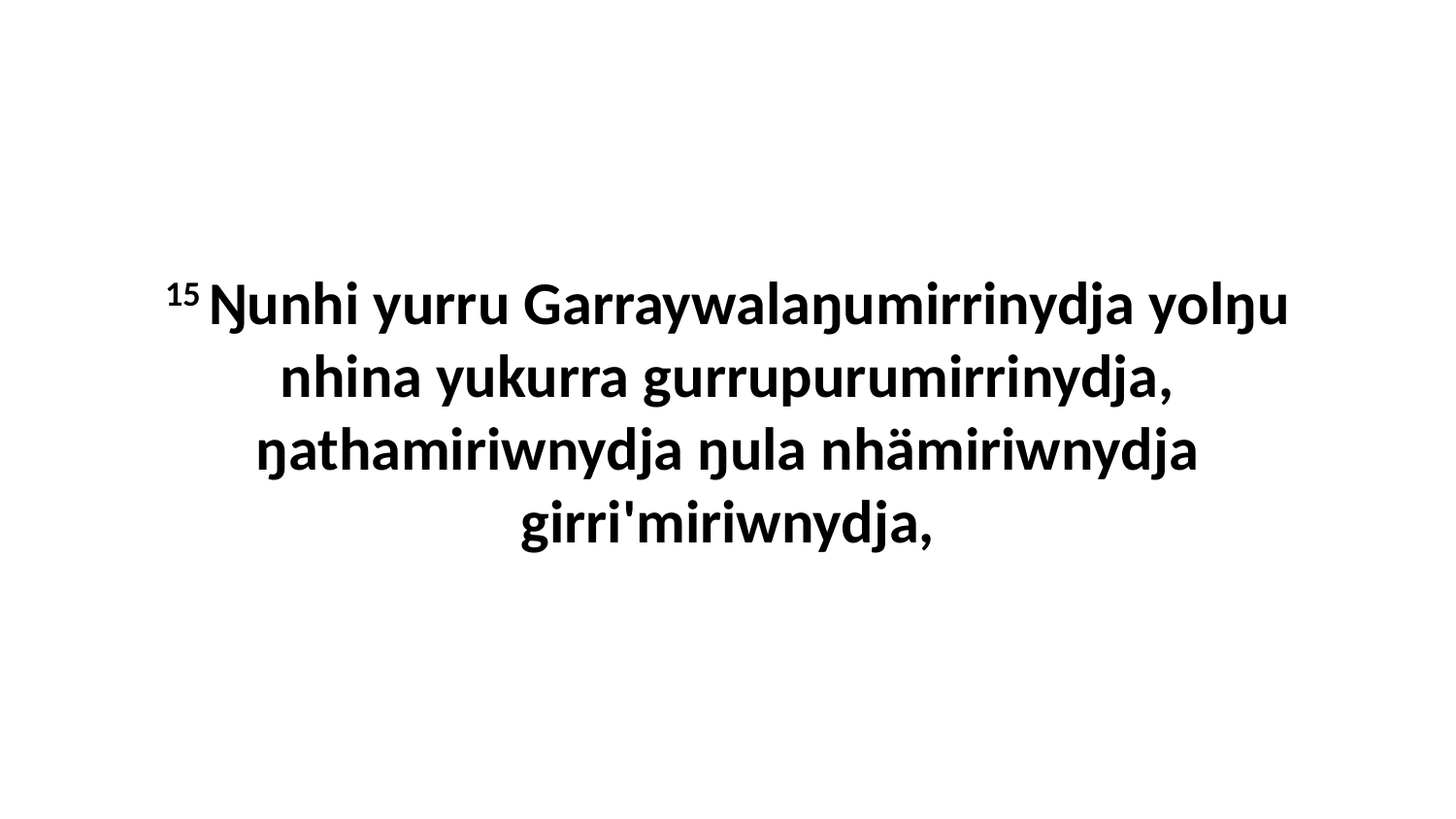

15 Ŋunhi yurru Garraywalaŋumirrinydja yolŋu nhina yukurra gurrupurumirrinydja, ŋathamiriwnydja ŋula nhämiriwnydja girri'miriwnydja,